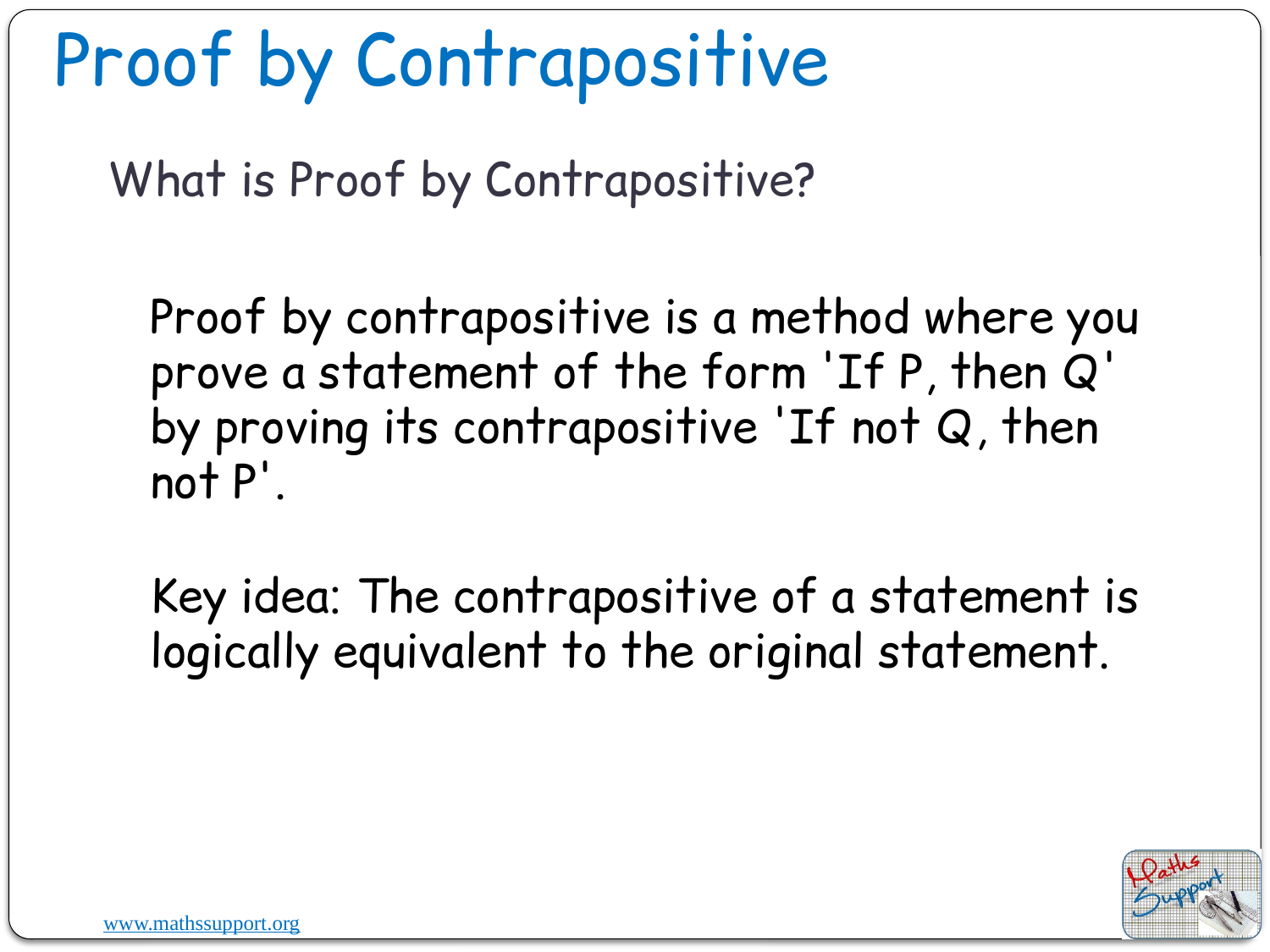

Proof by Contrapositive
# What is Proof by Contrapositive?
Proof by contrapositive is a method where you prove a statement of the form 'If P, then Q' by proving its contrapositive 'If not Q, then not P'.
Key idea: The contrapositive of a statement is logically equivalent to the original statement.